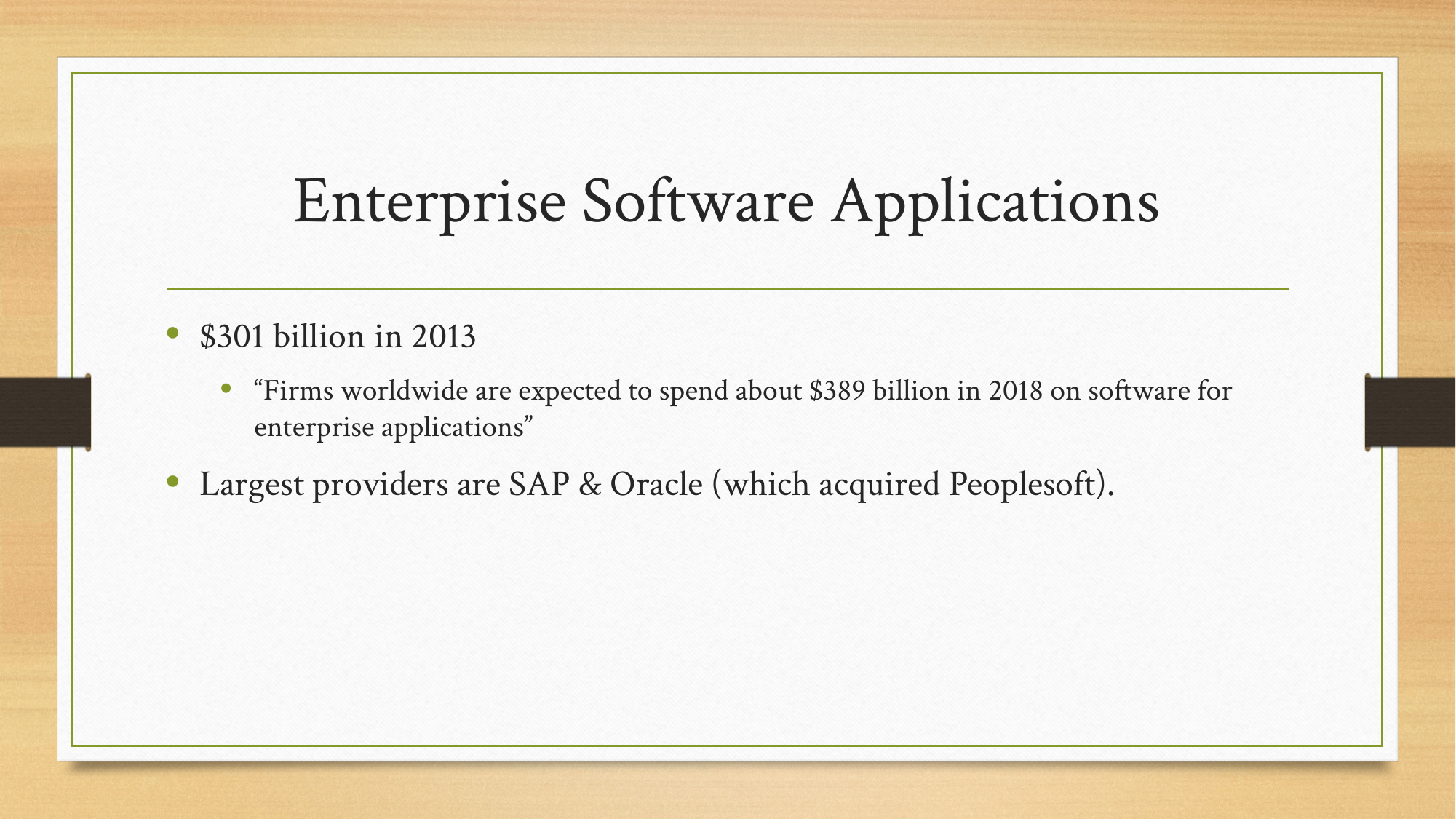

# Enterprise Software Applications
$301 billion in 2013
“Firms worldwide are expected to spend about $389 billion in 2018 on software for enterprise applications”
Largest providers are SAP & Oracle (which acquired Peoplesoft).